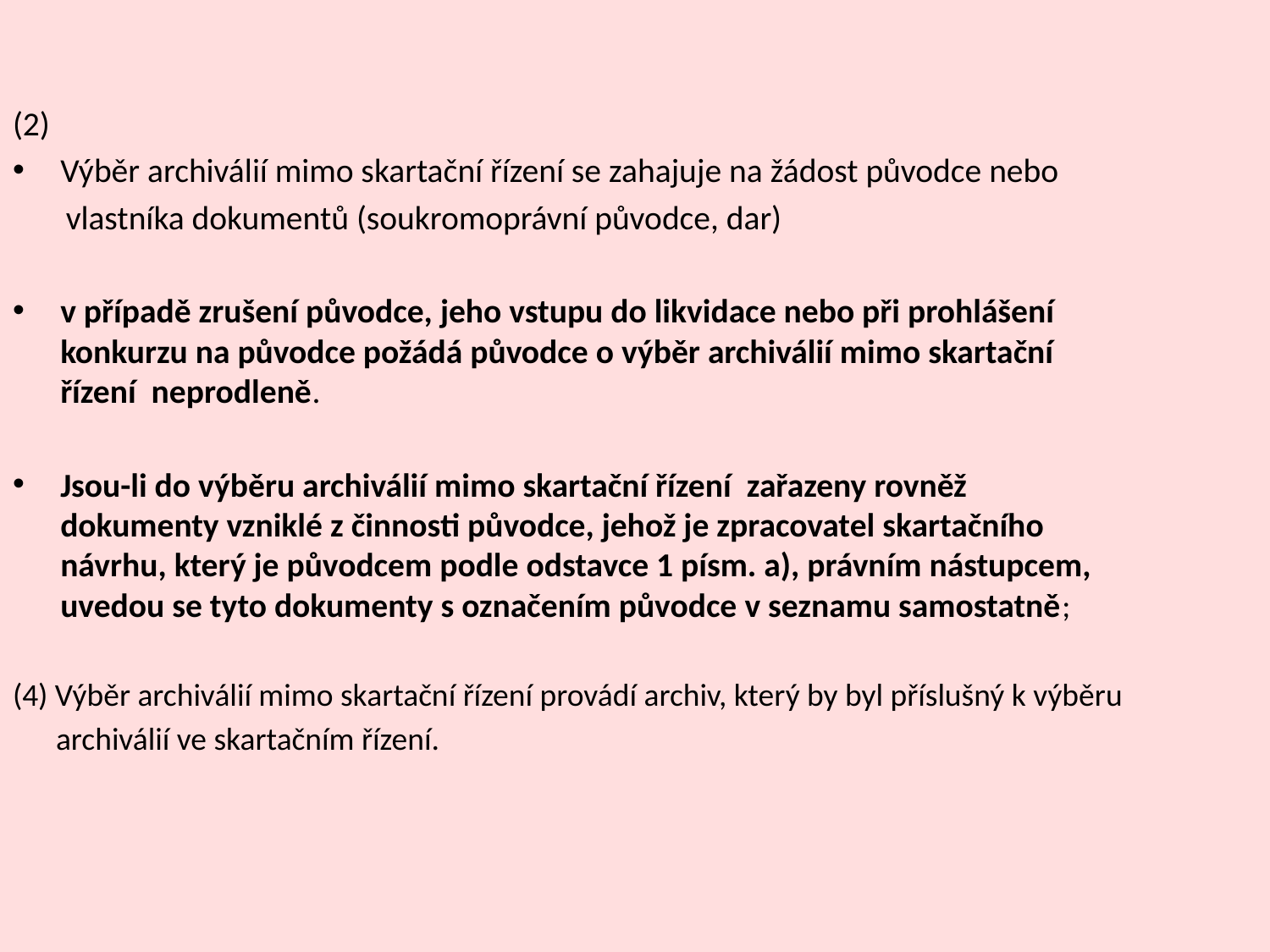

(2)
Výběr archiválií mimo skartační řízení se zahajuje na žádost původce nebo
       vlastníka dokumentů (soukromoprávní původce, dar)

v případě zrušení původce, jeho vstupu do likvidace nebo při prohlášení konkurzu na původce požádá původce o výběr archiválií mimo skartační řízení  neprodleně.

Jsou-li do výběru archiválií mimo skartační řízení  zařazeny rovněž dokumenty vzniklé z činnosti původce, jehož je zpracovatel skartačního návrhu, který je původcem podle odstavce 1 písm. a), právním nástupcem, uvedou se tyto dokumenty s označením původce v seznamu samostatně;

(4) Výběr archiválií mimo skartační řízení provádí archiv, který by byl příslušný k výběru
      archiválií ve skartačním řízení.